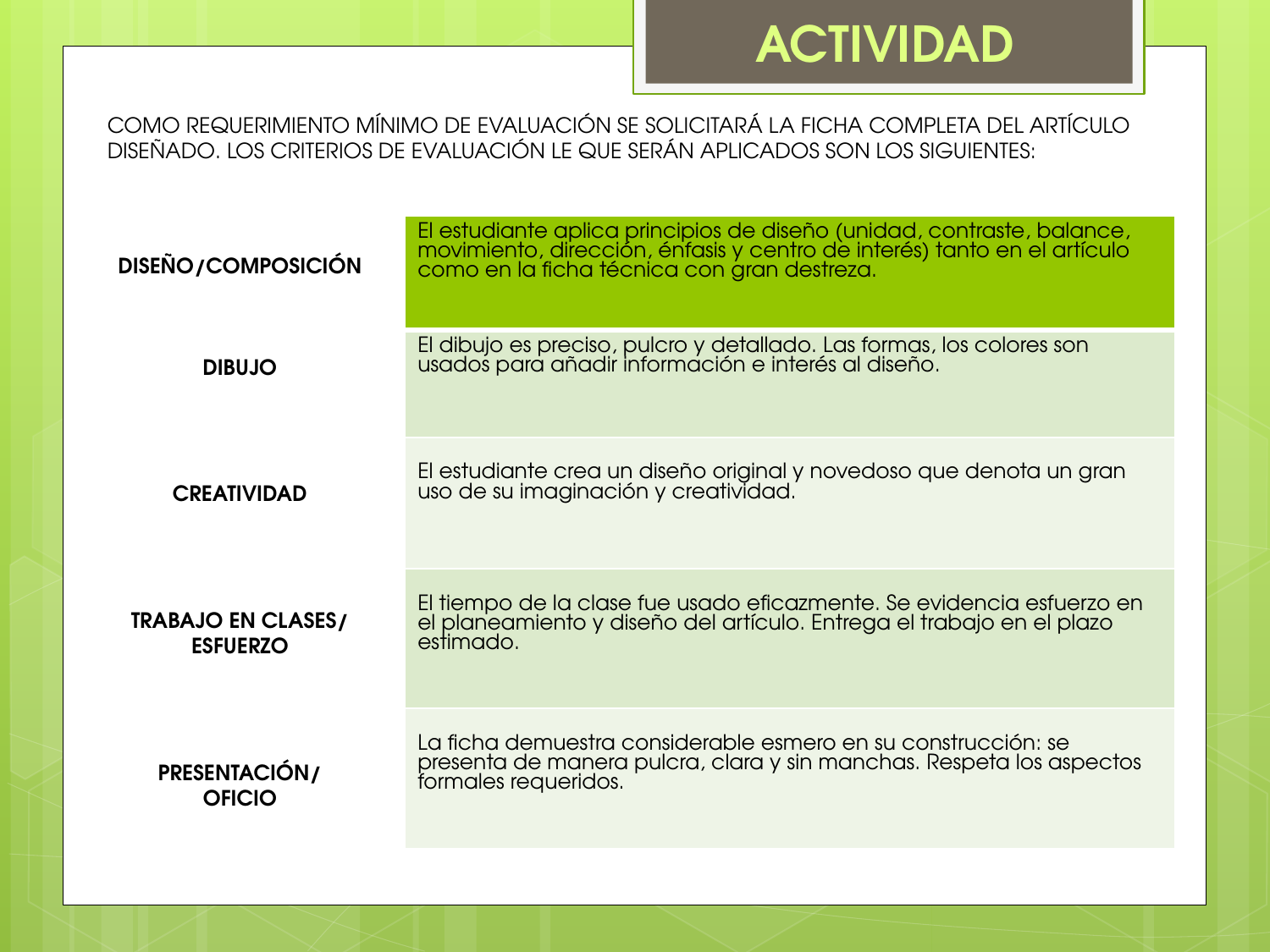

ACTIVIDAD
COMO REQUERIMIENTO MÍNIMO DE EVALUACIÓN SE SOLICITARÁ LA FICHA COMPLETA DEL ARTÍCULO DISEÑADO. LOS CRITERIOS DE EVALUACIÓN LE QUE SERÁN APLICADOS SON LOS SIGUIENTES:
| El estudiante aplica principios de diseño (unidad, contraste, balance, movimiento, dirección, énfasis y centro de interés) tanto en el artículo como en la ficha técnica con gran destreza. |
| --- |
| El dibujo es preciso, pulcro y detallado. Las formas, los colores son usados para añadir información e interés al diseño. |
| El estudiante crea un diseño original y novedoso que denota un gran uso de su imaginación y creatividad. |
| El tiempo de la clase fue usado eficazmente. Se evidencia esfuerzo en el planeamiento y diseño del artículo. Entrega el trabajo en el plazo estimado. |
| La ficha demuestra considerable esmero en su construcción: se presenta de manera pulcra, clara y sin manchas. Respeta los aspectos formales requeridos. |
DISEÑO/COMPOSICIÓN

DIBUJO

CREATIVIDAD

TRABAJO EN CLASES/
ESFUERZO

PRESENTACIÓN/
OFICIO